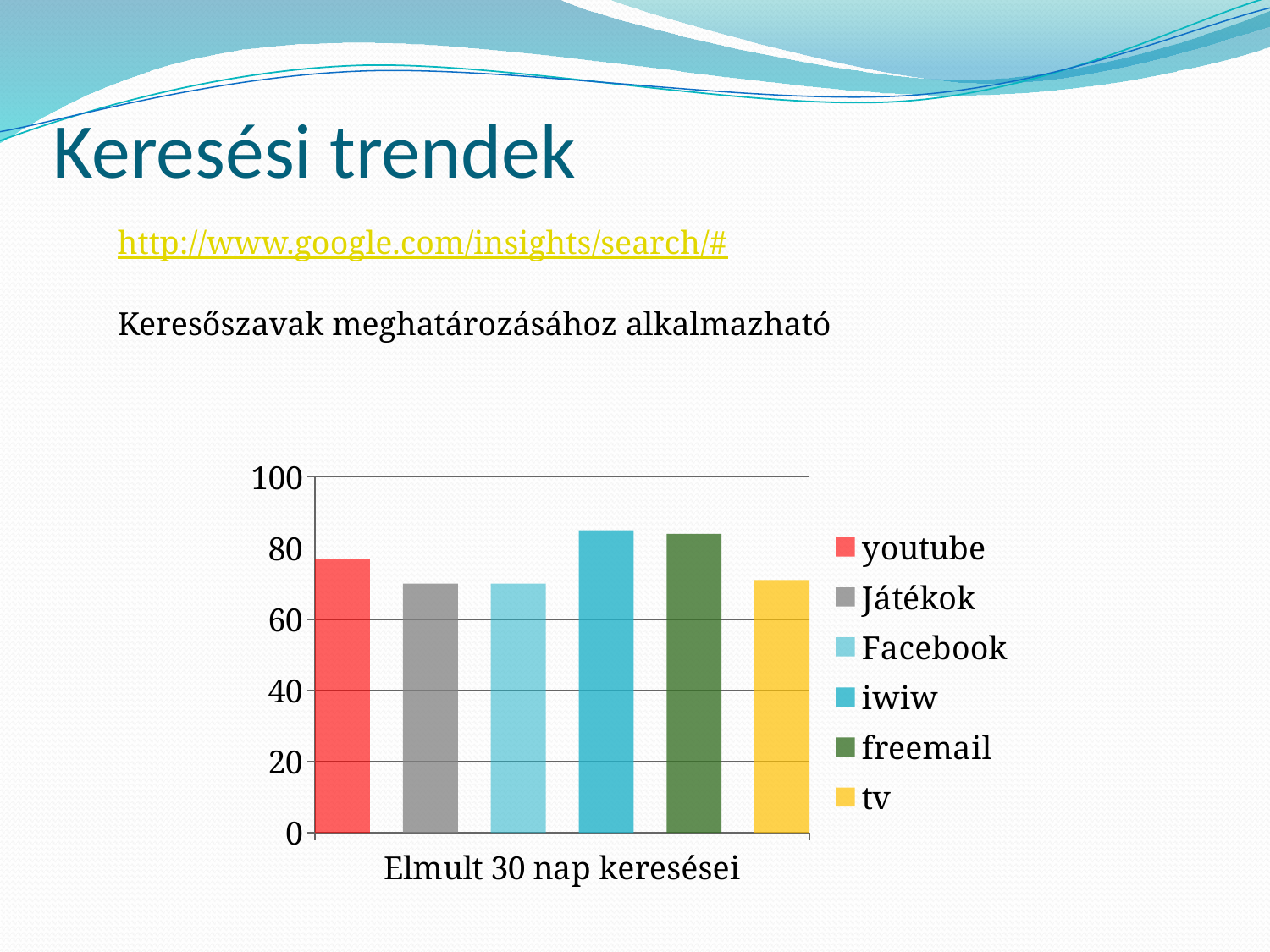

# Keresési trendek
http://www.google.com/insights/search/#

Keresőszavak meghatározásához alkalmazható

### Chart

| Category | youtube | Játékok | Facebook | iwiw | freemail | tv |
|---|---|---|---|---|---|---|
| Elmult 30 nap keresései | 77.0 | 70.0 | 70.0 | 85.0 | 84.0 | 71.0 |